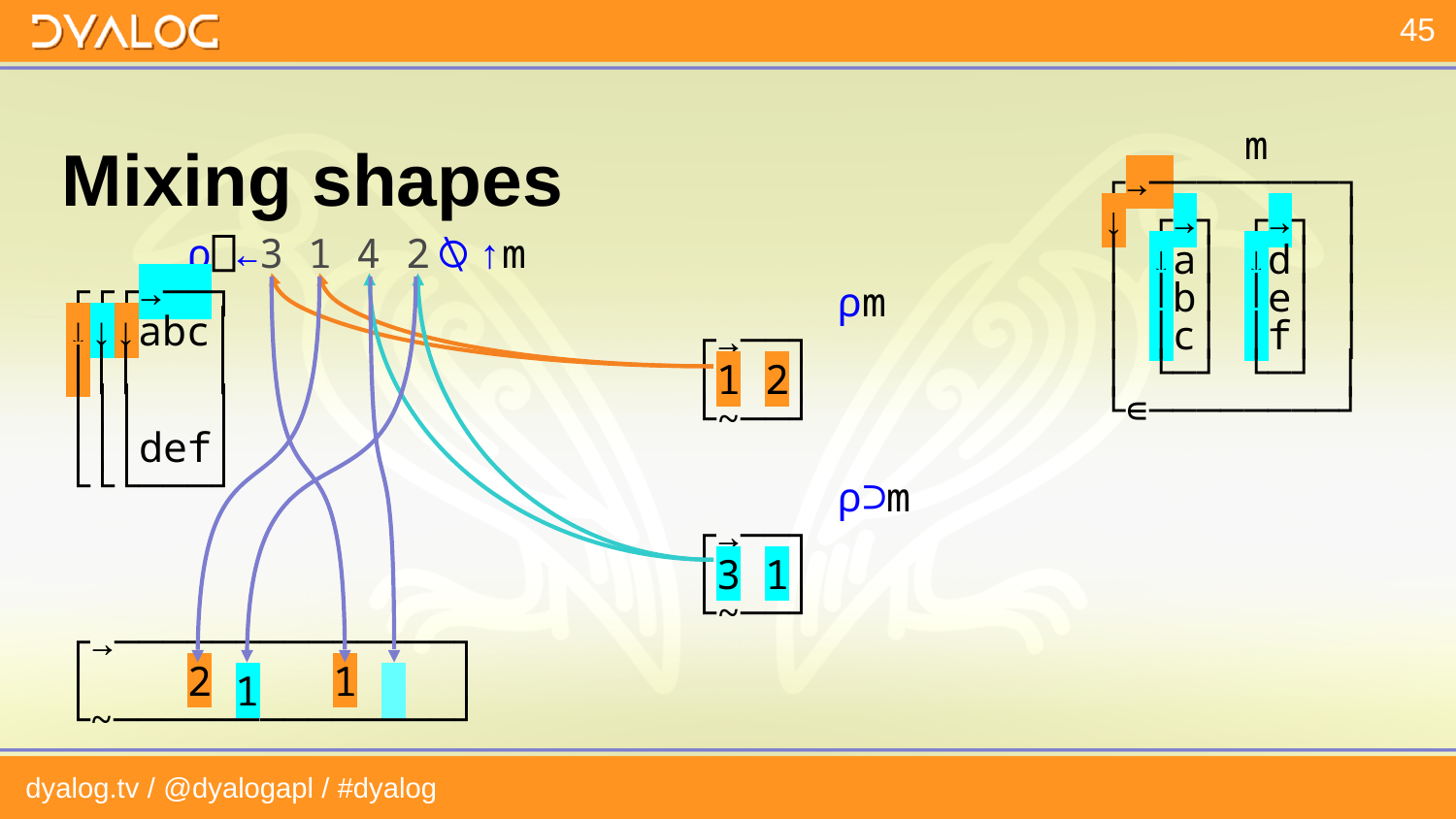

m
┌→────────┐
↓ ┌→┐ ┌→┐ │
│ ↓a│ ↓d│ │
│ │b│ │e│ │
│ │c│ │f│ │
│ └─┘ └─┘ │
└∊────────┘
# Mixing shapes

             3

       1
     ⍴⎕←3 1 4 2⍉↑m
┌┌┌→──┐
↓↓↓abc│
│││   │
│││   │
│││def│
└└└───┘

┌→──────────────┐
│    2     1    │
└~──────────────┘

      ⍴m
┌→──┐
│1 2│
└~──┘

      ⍴⊃m
┌→──┐
│3 1│
└~──┘